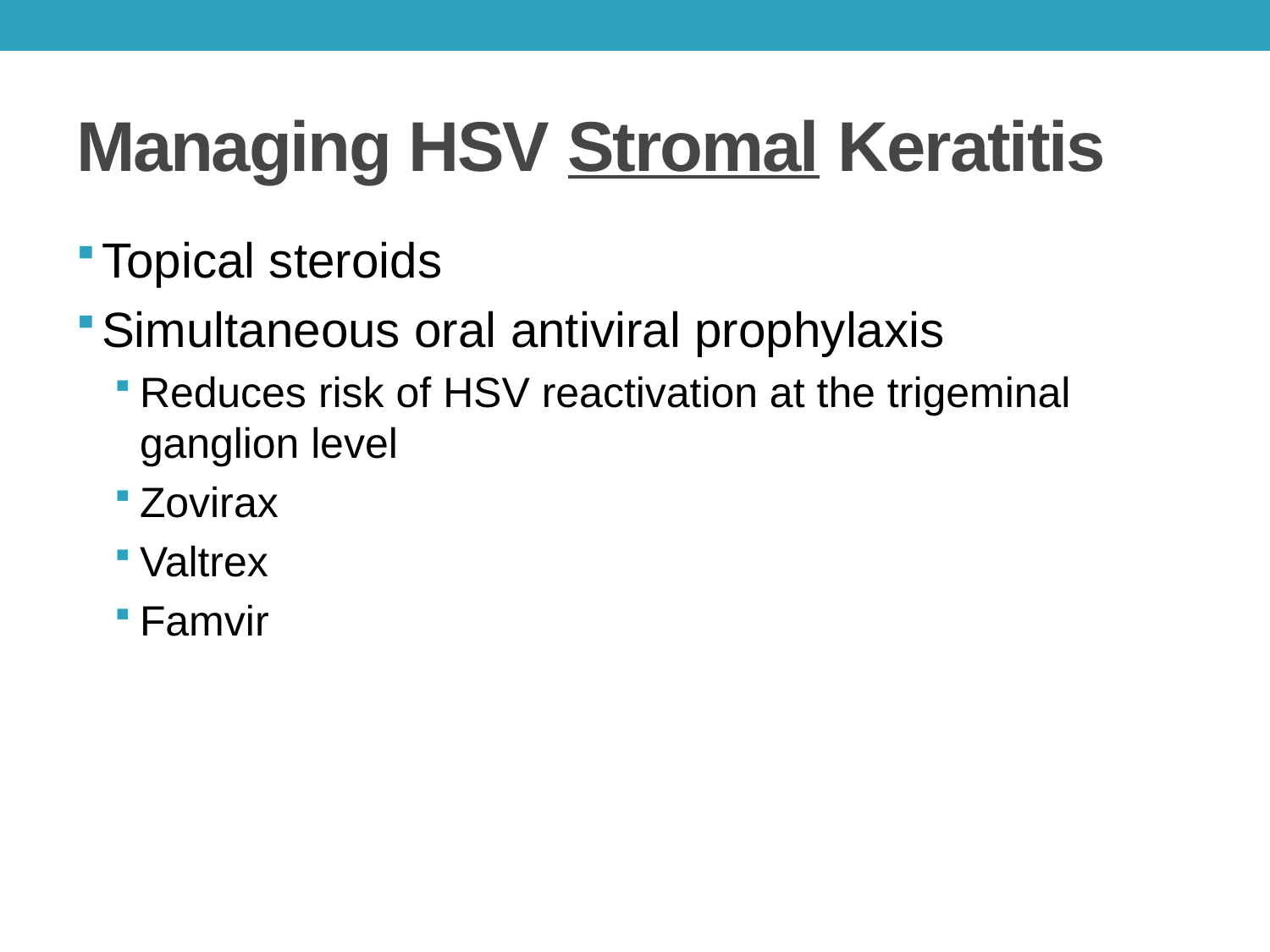

# Managing HSV Stromal Keratitis
Topical steroids
Simultaneous oral antiviral prophylaxis
Reduces risk of HSV reactivation at the trigeminal ganglion level
Zovirax
Valtrex
Famvir